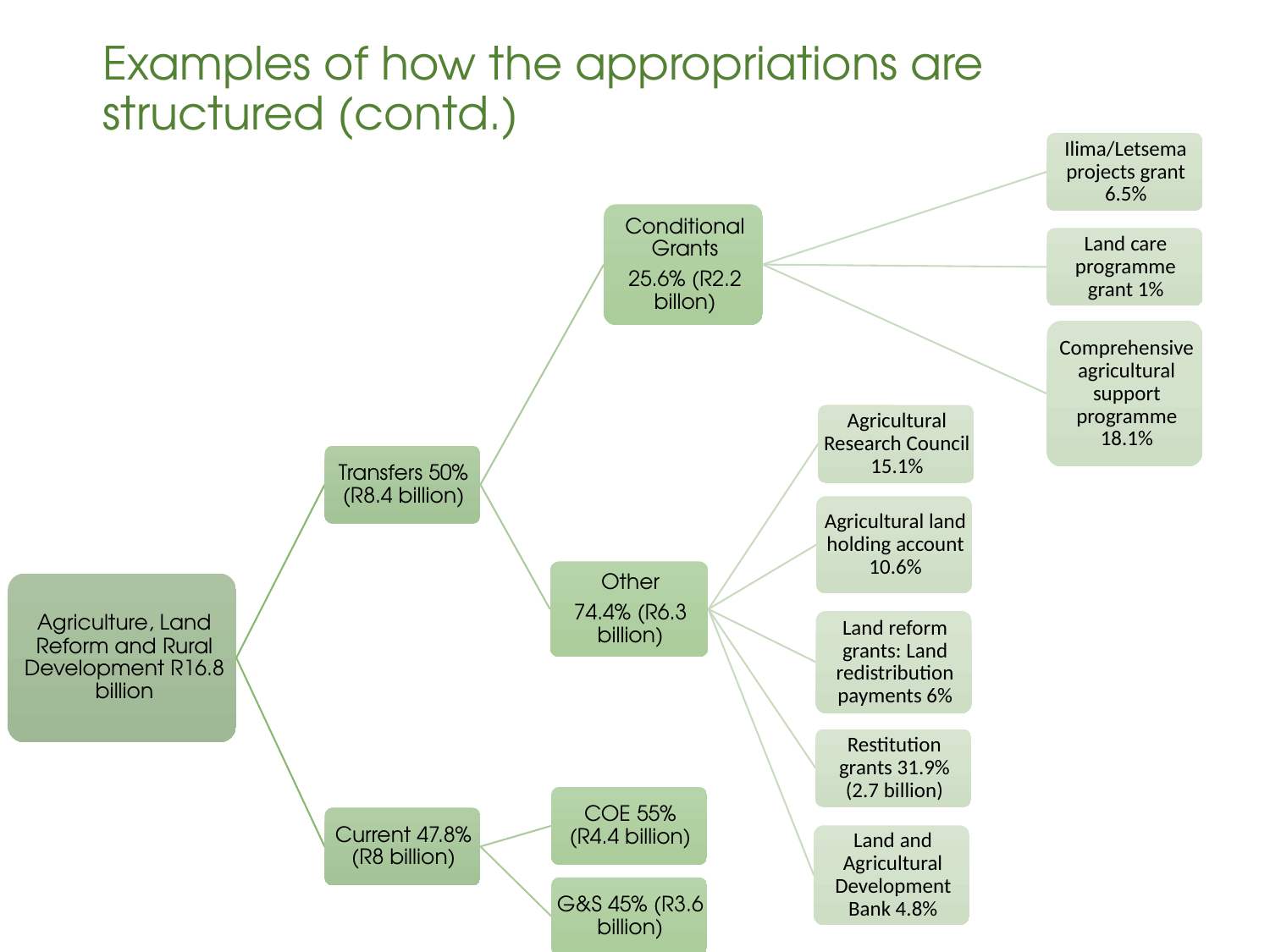

# Examples of how the appropriations are structured (contd.)
Agriculture, Land Reform and Rural Development R16.8 billion

Transfers 50% (R8.4 billion)

Conditional Grants
25.6% (R2.2 billon)

Ilima/Letsema projects grant 6.5%

Land care programme grant 1%

Comprehensive agricultural support programme 18.1%

Other
74.4% (R6.3 billion)

Agricultural Research Council 15.1%

Agricultural land holding account 10.6%

Land reform grants: Land redistribution payments 6%

Restitution grants 31.9% (2.7 billion)

Land and Agricultural Development Bank 4.8%

Current 47.8% (R8 billion)

COE 55% (R4.4 billion)

G&S 45% (R3.6 billion)